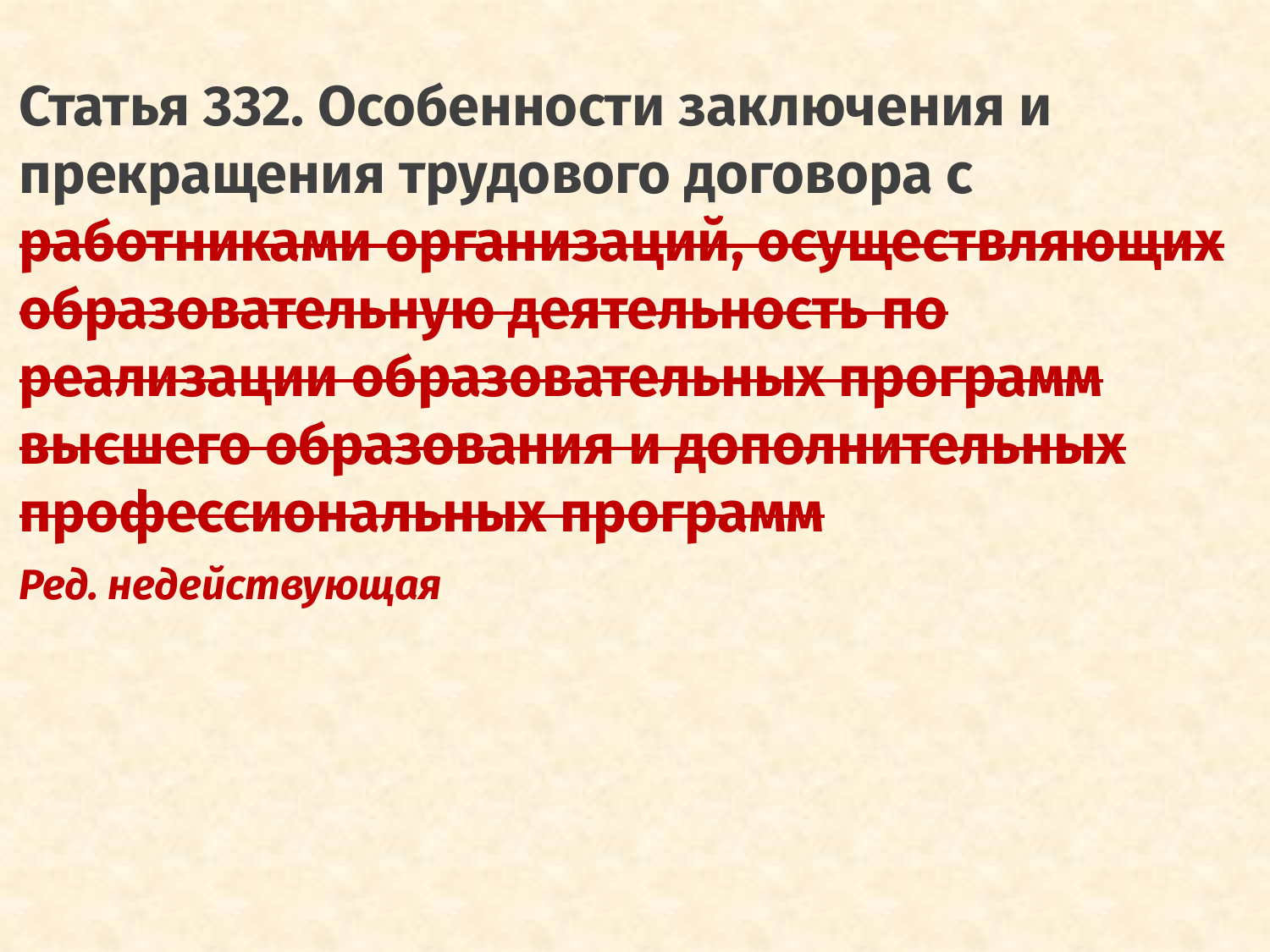

Статья 332. Особенности заключения и прекращения трудового договора с работниками организаций, осуществляющих образовательную деятельность по реализации образовательных программ высшего образования и дополнительных профессиональных программ
Ред. недействующая